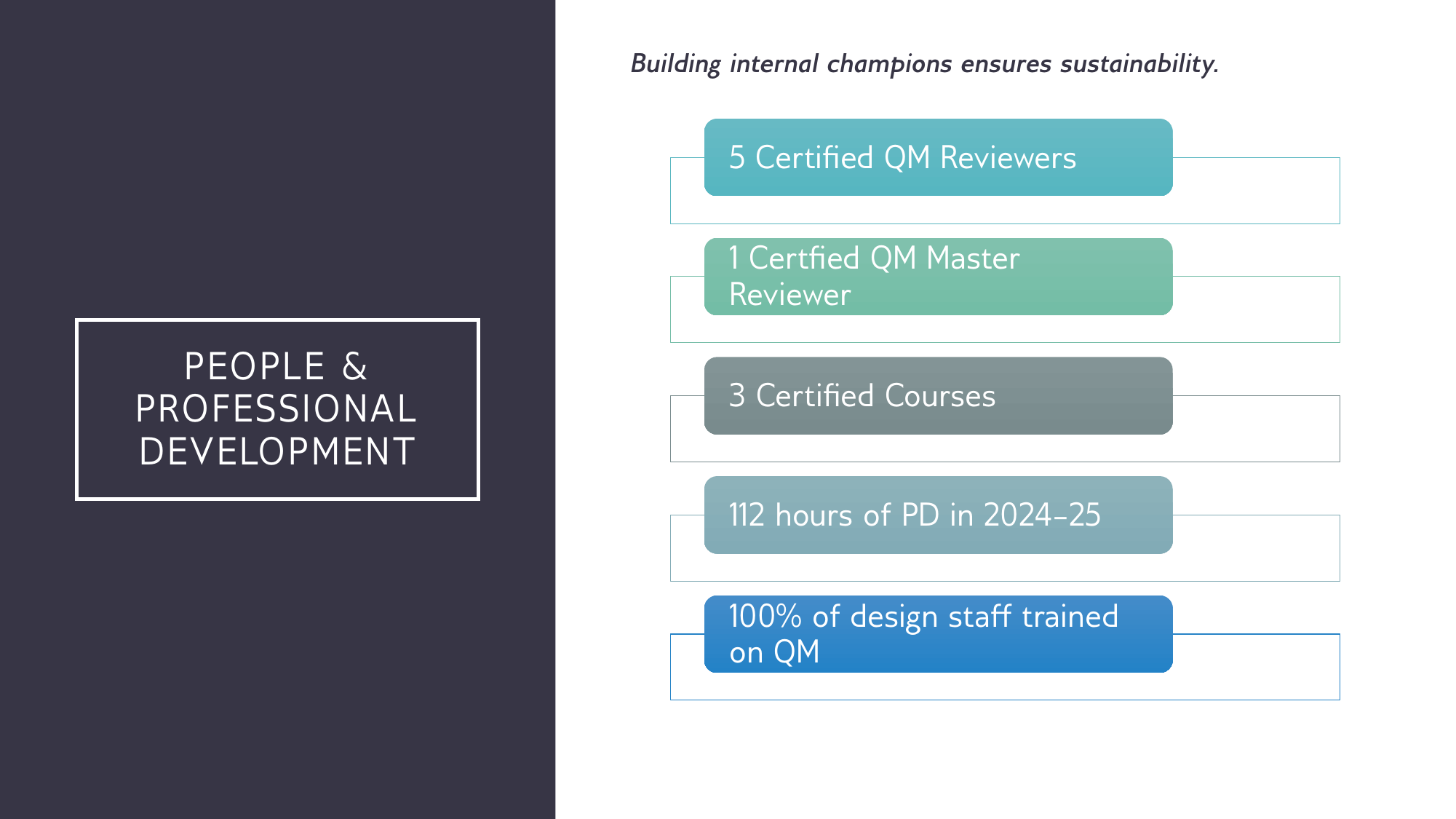

Building internal champions ensures sustainability.
5 Certified QM Reviewers
1 Certfied QM Master Reviewer
3 Certified Courses
112 hours of PD in 2024–25
100% of design staff trained on QM
# People & Professional Development